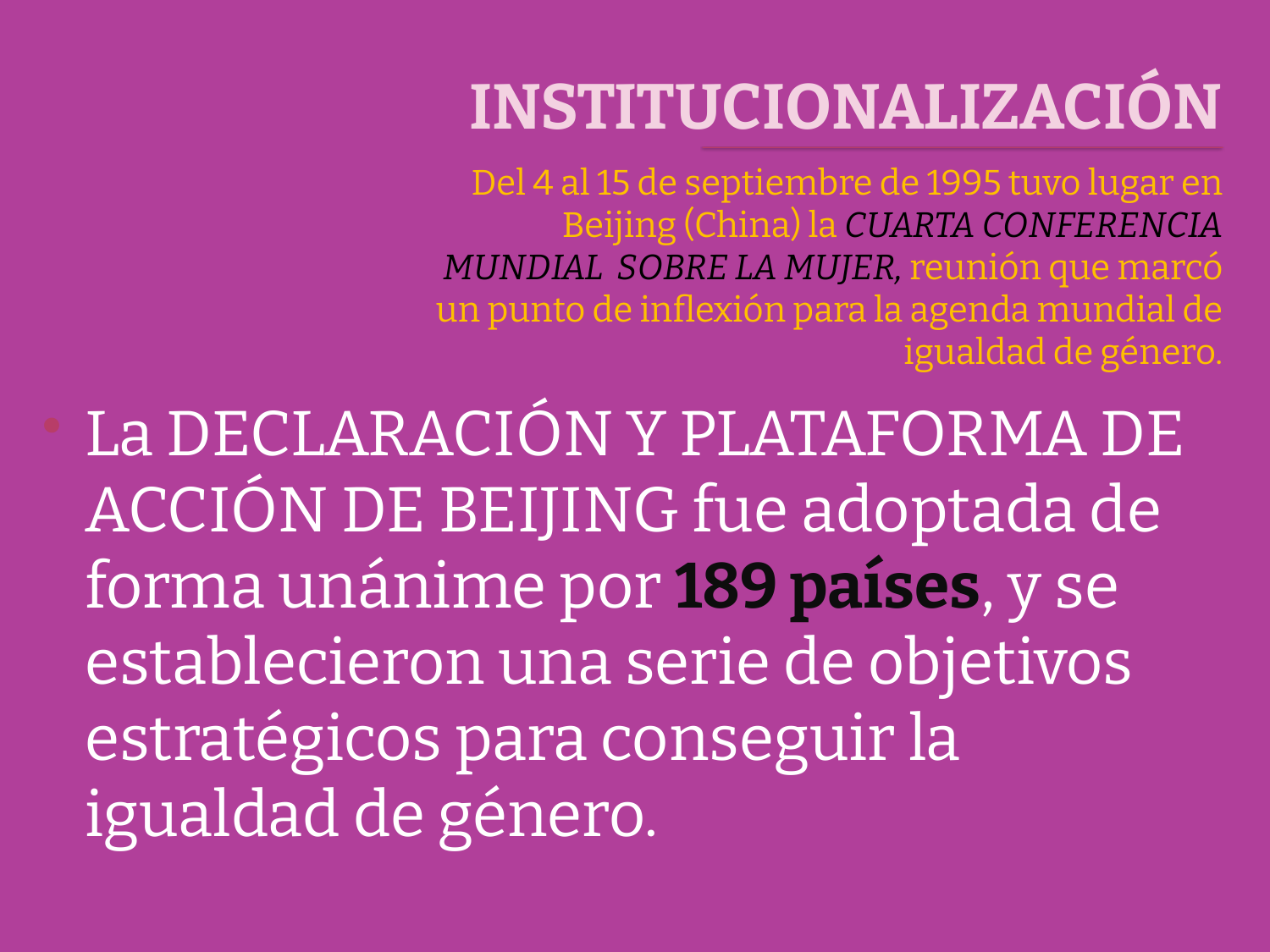

# INSTITUCIONALIZACIÓN
Del 4 al 15 de septiembre de 1995 tuvo lugar en Beijing (China) la CUARTA CONFERENCIA MUNDIAL  SOBRE LA MUJER, reunión que marcó un punto de inflexión para la agenda mundial de igualdad de género.
La DECLARACIÓN Y PLATAFORMA DE ACCIÓN DE BEIJING fue adoptada de forma unánime por 189 países, y se establecieron una serie de objetivos estratégicos para conseguir la igualdad de género.